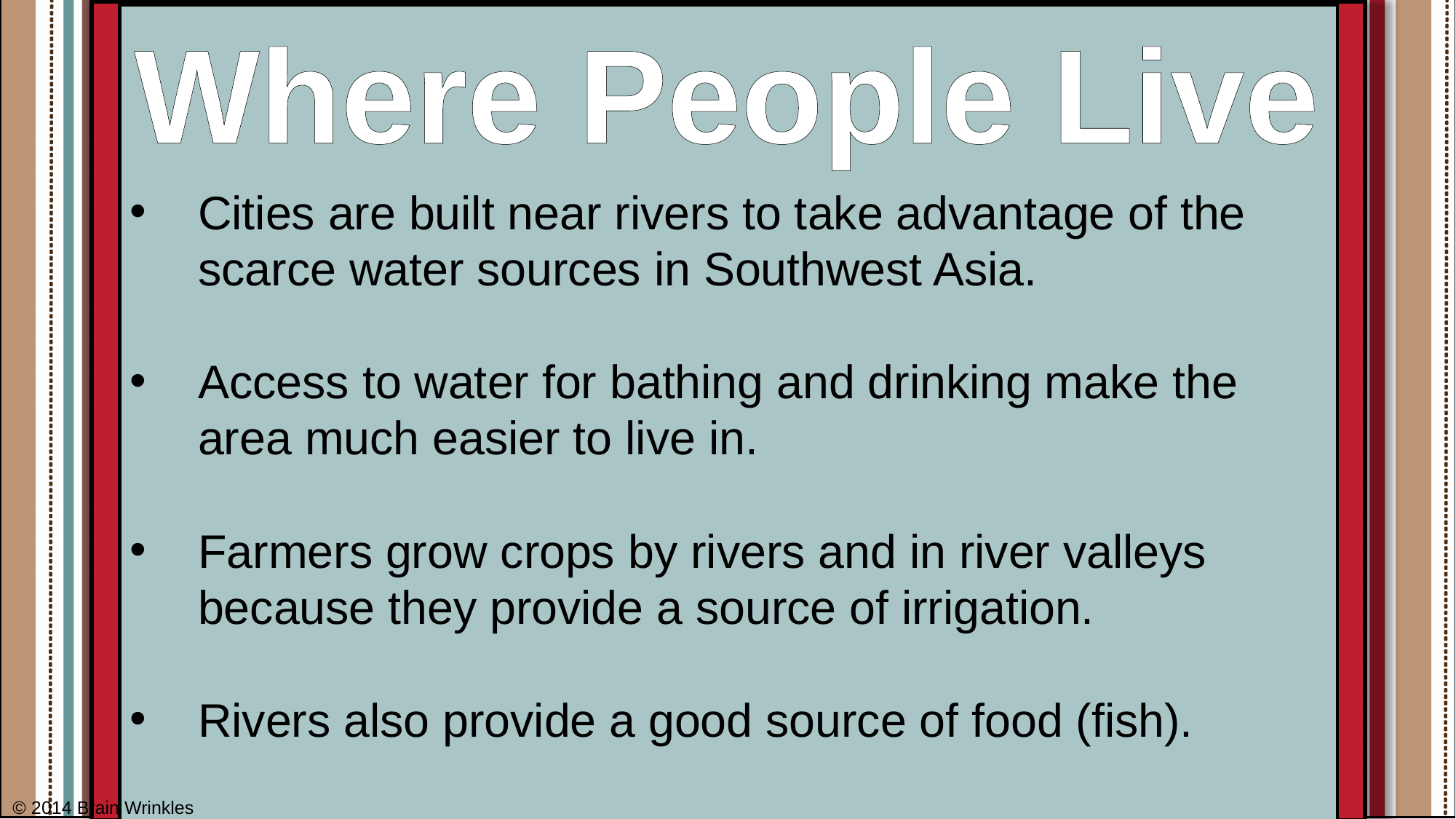

Where People Live

Cities are built near rivers to take advantage of the scarce water sources in Southwest Asia.

Access to water for bathing and drinking make the area much easier to live in.

Farmers grow crops by rivers and in river valleys because they provide a source of irrigation.

Rivers also provide a good source of food (fish).

© 2014 Brain Wrinkles